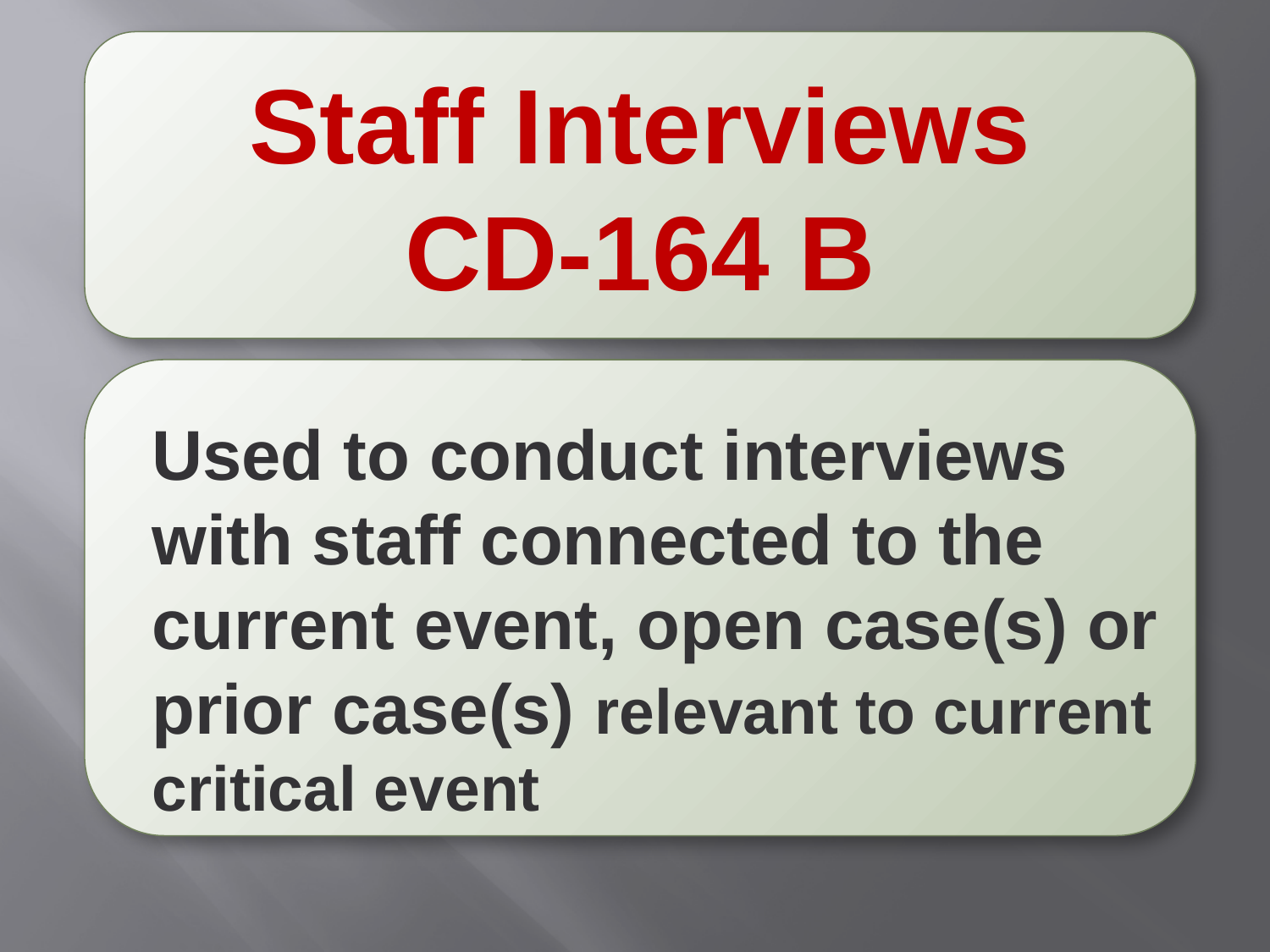

Staff Interviews
CD-164 B

Used to conduct interviews with staff connected to the current event, open case(s) or prior case(s) relevant to current critical event